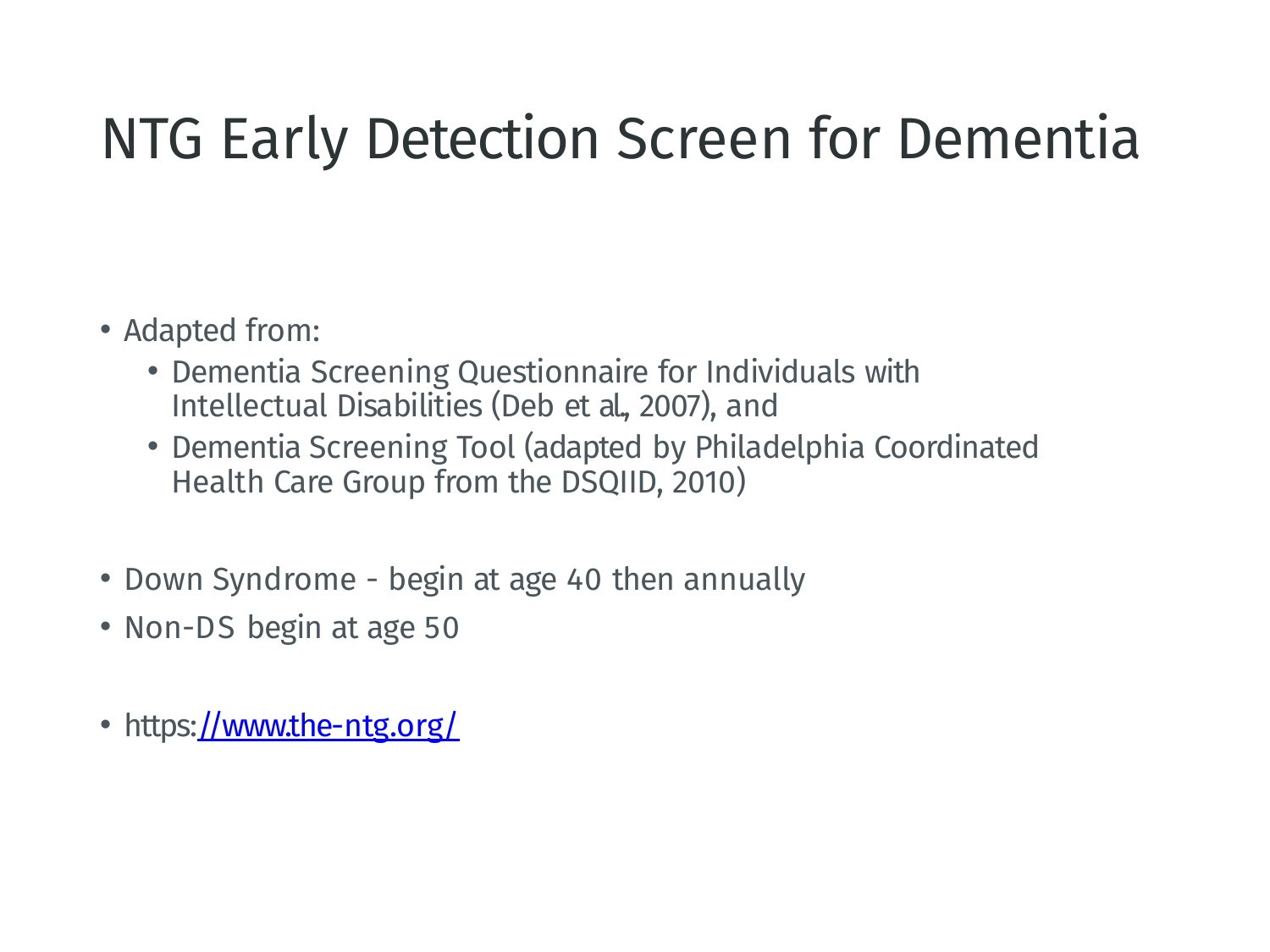

# NTG Early Detection Screen for Dementia
Adapted from:
Dementia Screening Questionnaire for Individuals with Intellectual Disabilities (Deb et al., 2007), and
Dementia Screening Tool (adapted by Philadelphia Coordinated Health Care Group from the DSQIID, 2010)

Down Syndrome - begin at age 40 then annually
Non-DS begin at age 50

https://www.the-ntg.org/